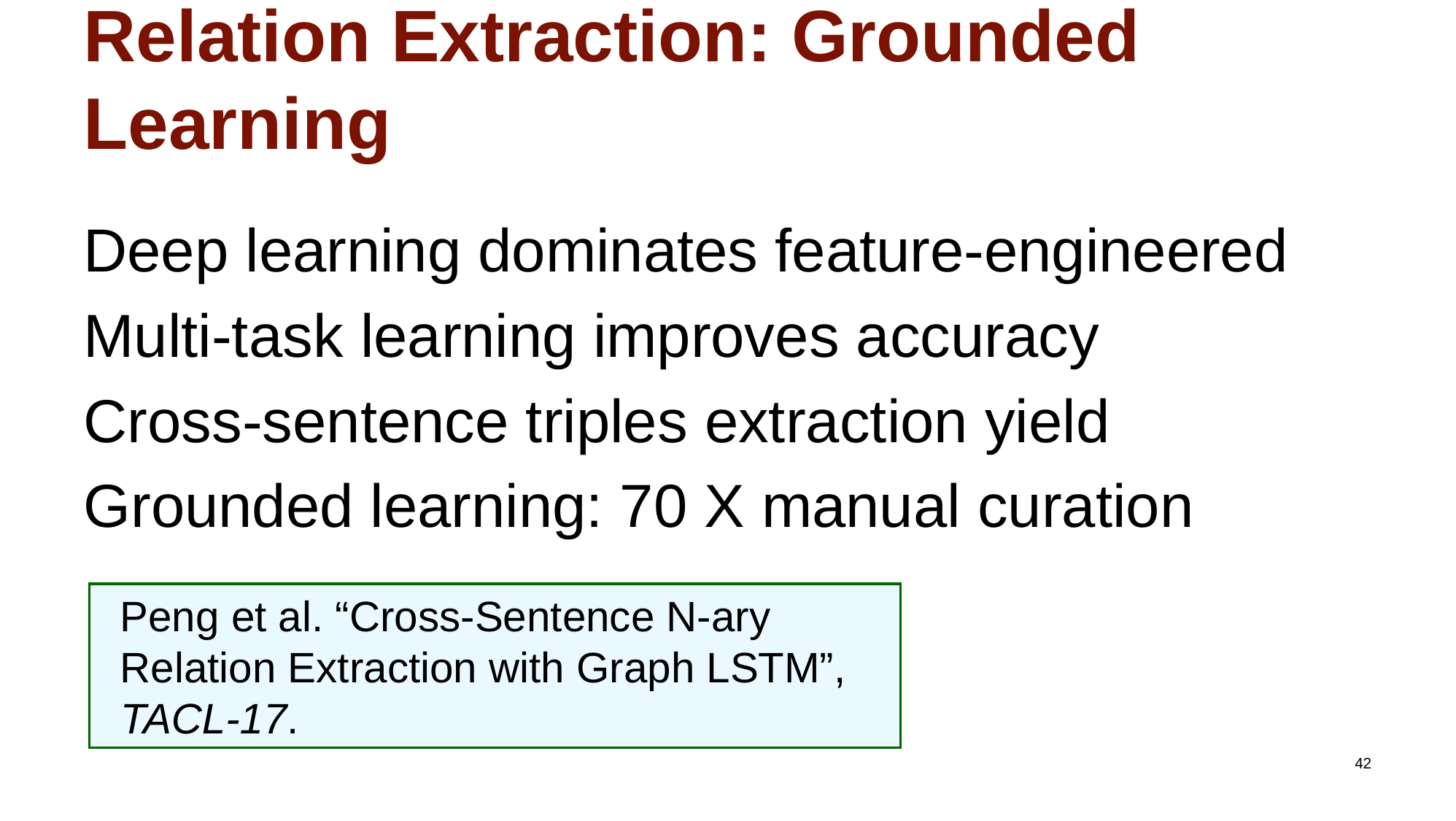

# Relation Extraction: Grounded Learning
Deep learning dominates feature-engineered
Multi-task learning improves accuracy
Cross-sentence triples extraction yield
Grounded learning: 70 X manual curation
Peng et al. “Cross-Sentence N-ary Relation Extraction with Graph LSTM”, TACL-17.
42